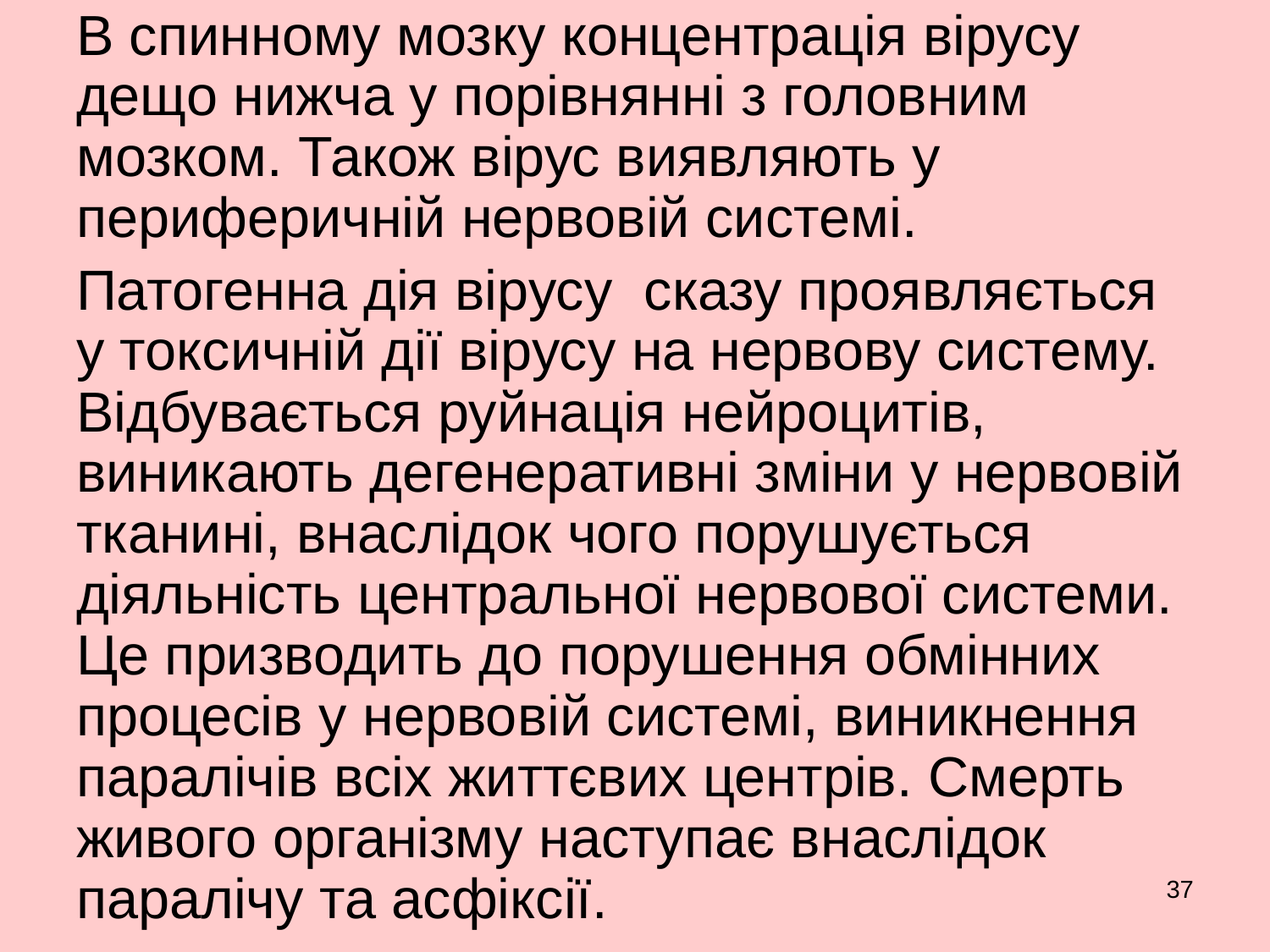

В спинному мозку концентрація вірусу дещо нижча у порівнянні з головним мозком. Також вірус виявляють у периферичній нервовій системі.
Патогенна дія вірусу  сказу проявляється у токсичній дії вірусу на нервову систему. Відбувається руйнація нейроцитів, виникають дегенеративні зміни у нервовій тканині, внаслідок чого порушується діяльність центральної нервової системи. Це призводить до порушення обмінних процесів у нервовій системі, виникнення паралічів всіх життєвих центрів. Смерть живого організму наступає внаслідок паралічу та асфіксії.
37